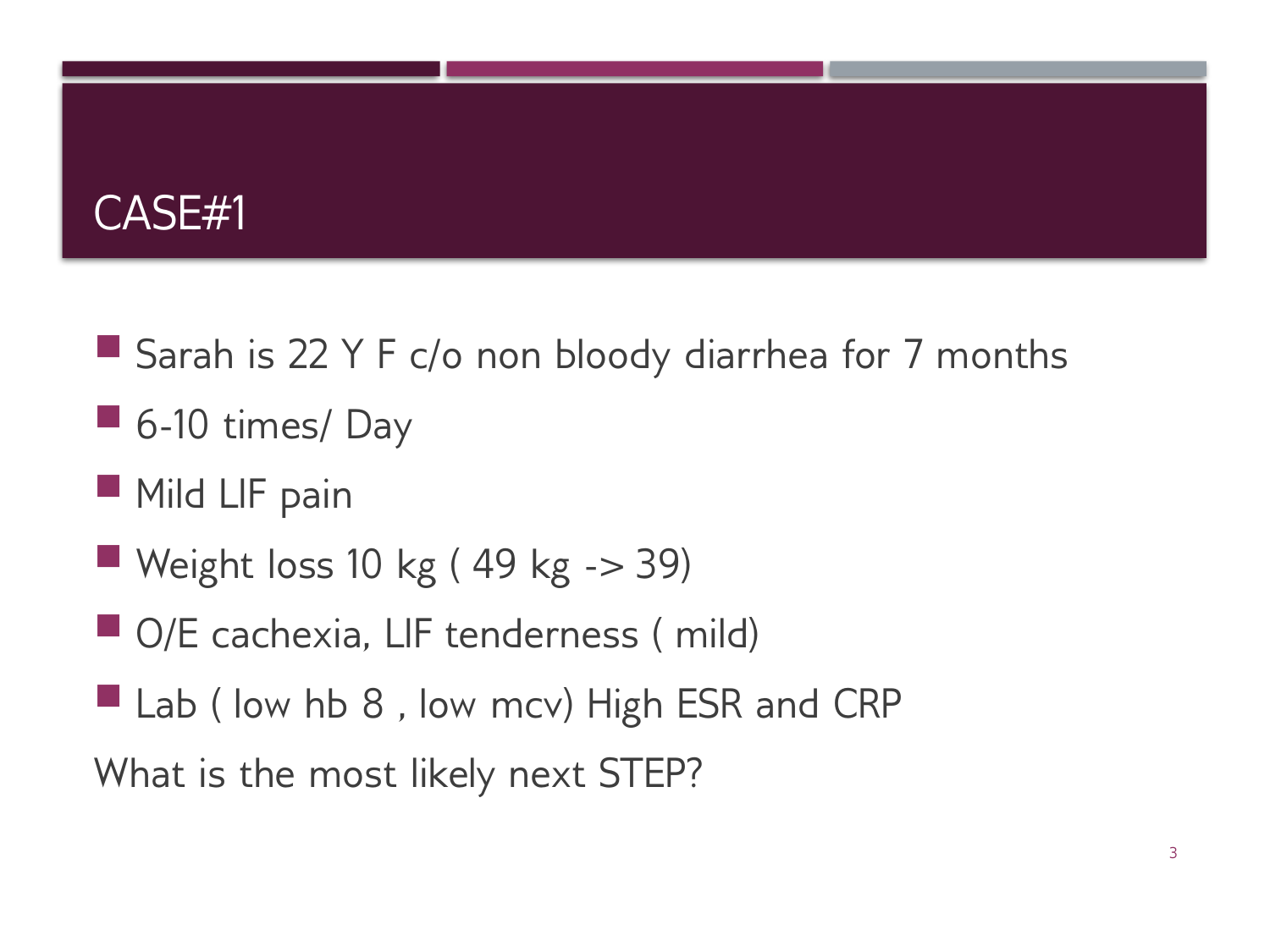

# Case#1
Sarah is 22 Y F c/o non bloody diarrhea for 7 months
6-10 times/ Day
Mild LIF pain
Weight loss 10 kg ( 49 kg -> 39)
O/E cachexia, LIF tenderness ( mild)
Lab ( low hb 8 , low mcv) High ESR and CRP
What is the most likely next STEP?
3